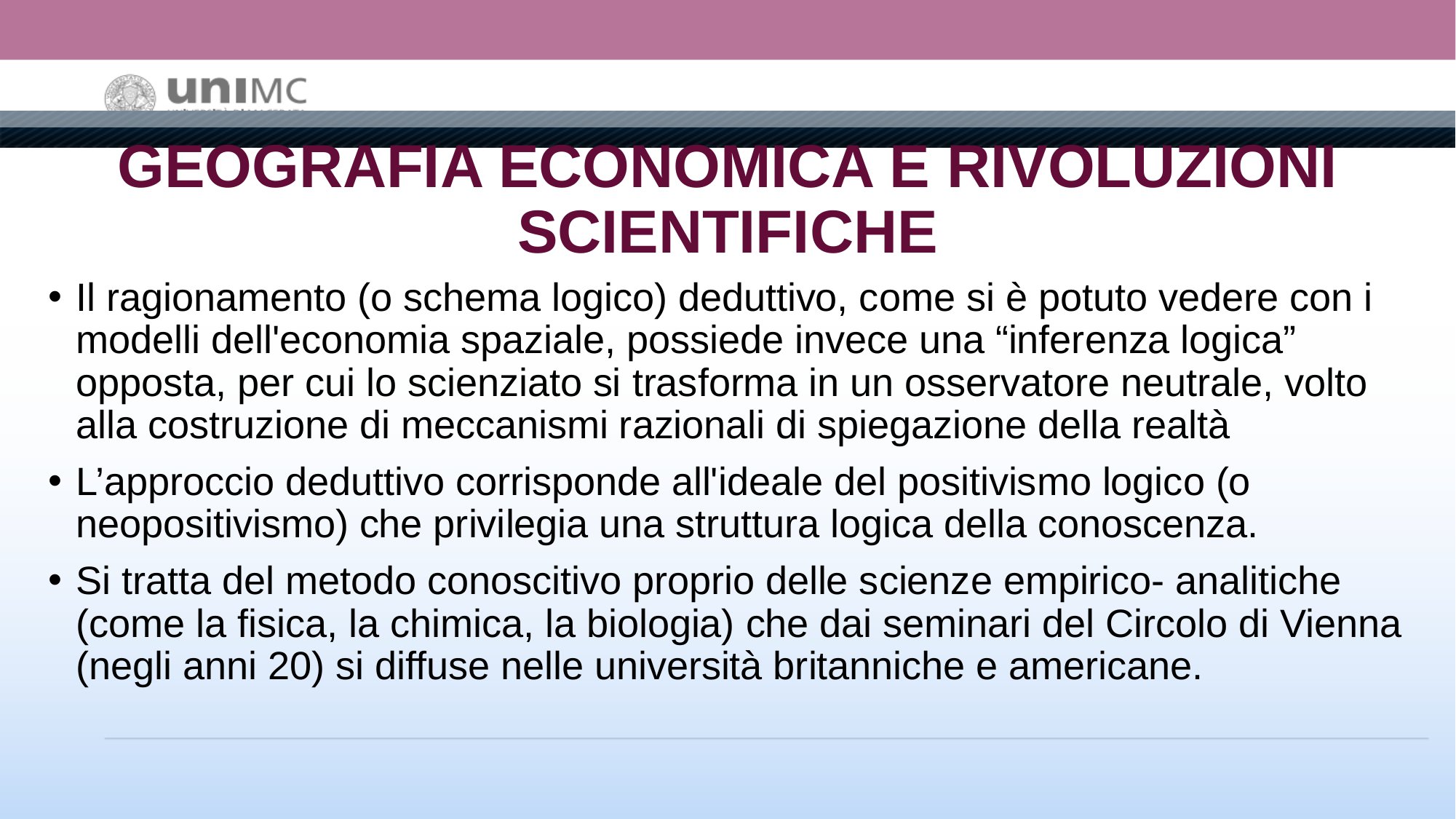

# GEOGRAFIA ECONOMICA E RIVOLUZIONI SCIENTIFICHE
Il ragionamento (o schema logico) deduttivo, come si è potuto vedere con i modelli dell'economia spaziale, possiede invece una “inferenza logica” opposta, per cui lo scienziato si trasforma in un osservatore neutrale, volto alla costruzione di meccanismi razionali di spiegazione della realtà
L’approccio deduttivo corrisponde all'ideale del positivismo logico (o neopositivismo) che privilegia una struttura logica della conoscenza.
Si tratta del metodo conoscitivo proprio delle scienze empirico- analitiche (come la fisica, la chimica, la biologia) che dai seminari del Circolo di Vienna (negli anni 20) si diffuse nelle università britanniche e americane.